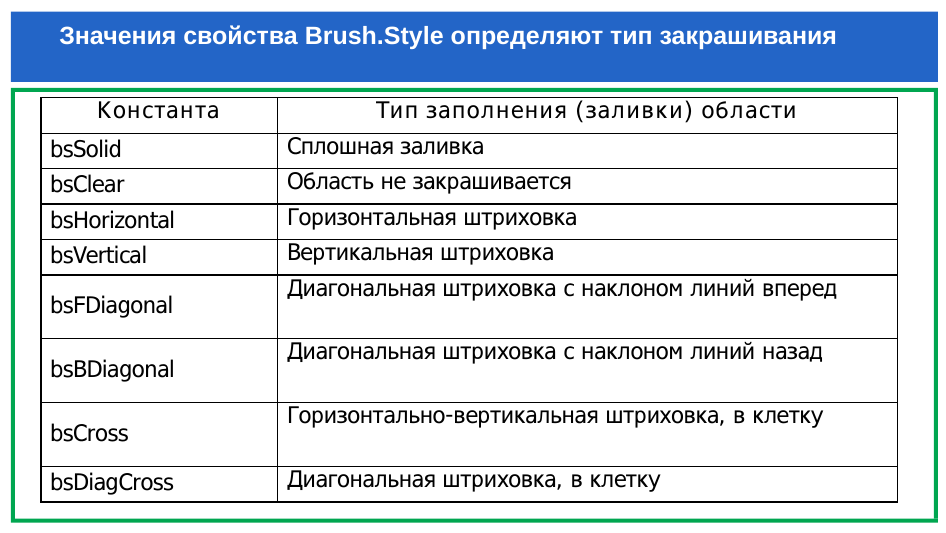

Значения свойства Brush.Style определяют тип закрашивания
| Константа | Тип заполнения (заливки) области |
| --- | --- |
| bsSolid | Сплошная заливка |
| bsClear | Область не закрашивается |
| bsHorizontal | Горизонтальная штриховка |
| bsVertical | Вертикальная штриховка |
| bsFDiagonal | Диагональная штриховка с наклоном линий вперед |
| bsBDiagonal | Диагональная штриховка с наклоном линий назад |
| bsCross | Горизонтально-вертикальная штриховка, в клетку |
| bsDiagCross | Диагональная штриховка, в клетку |